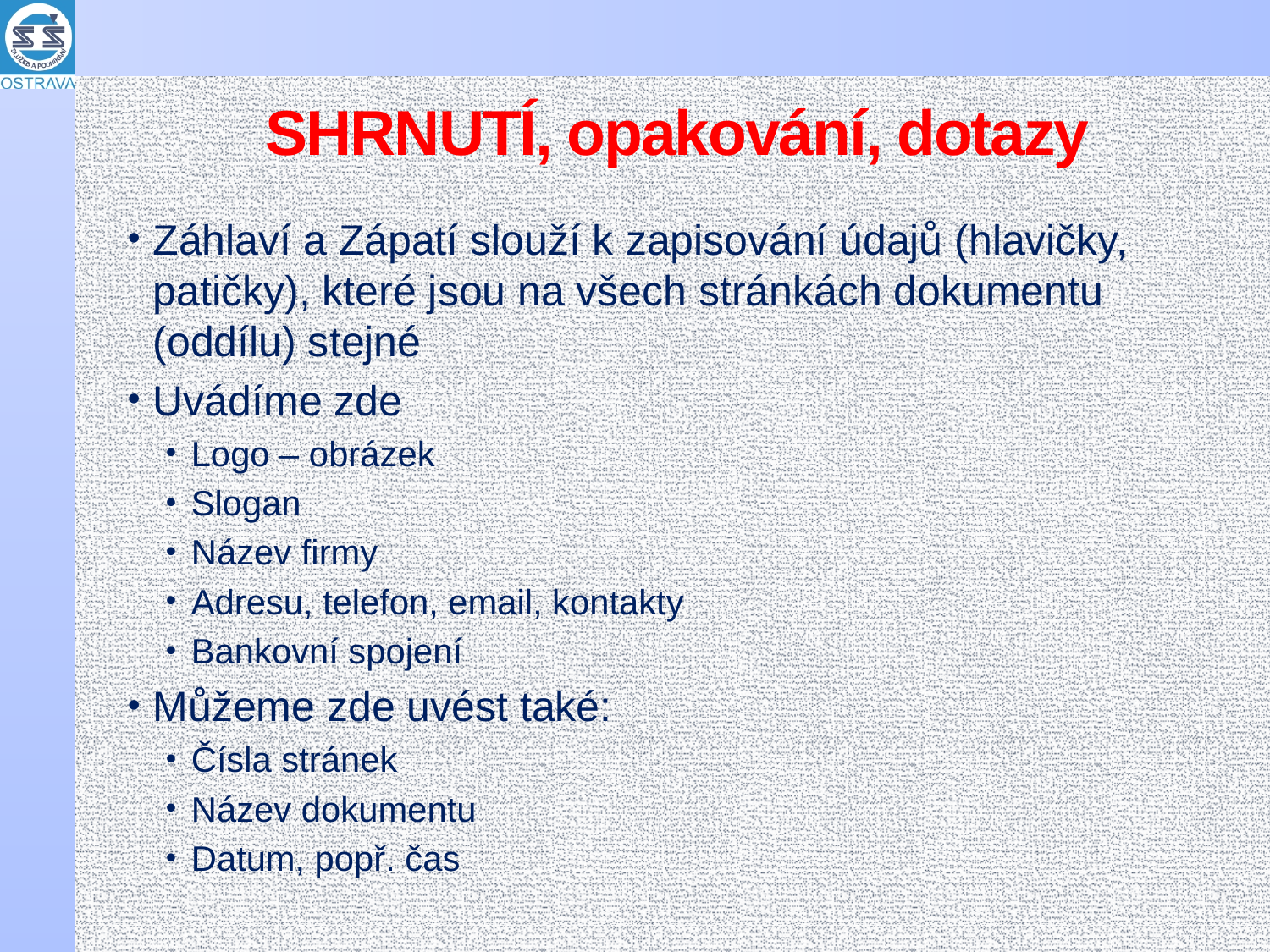

# SHRNUTÍ, opakování, dotazy
Záhlaví a Zápatí slouží k zapisování údajů (hlavičky, patičky), které jsou na všech stránkách dokumentu (oddílu) stejné
Uvádíme zde
Logo – obrázek
Slogan
Název firmy
Adresu, telefon, email, kontakty
Bankovní spojení
Můžeme zde uvést také:
Čísla stránek
Název dokumentu
Datum, popř. čas